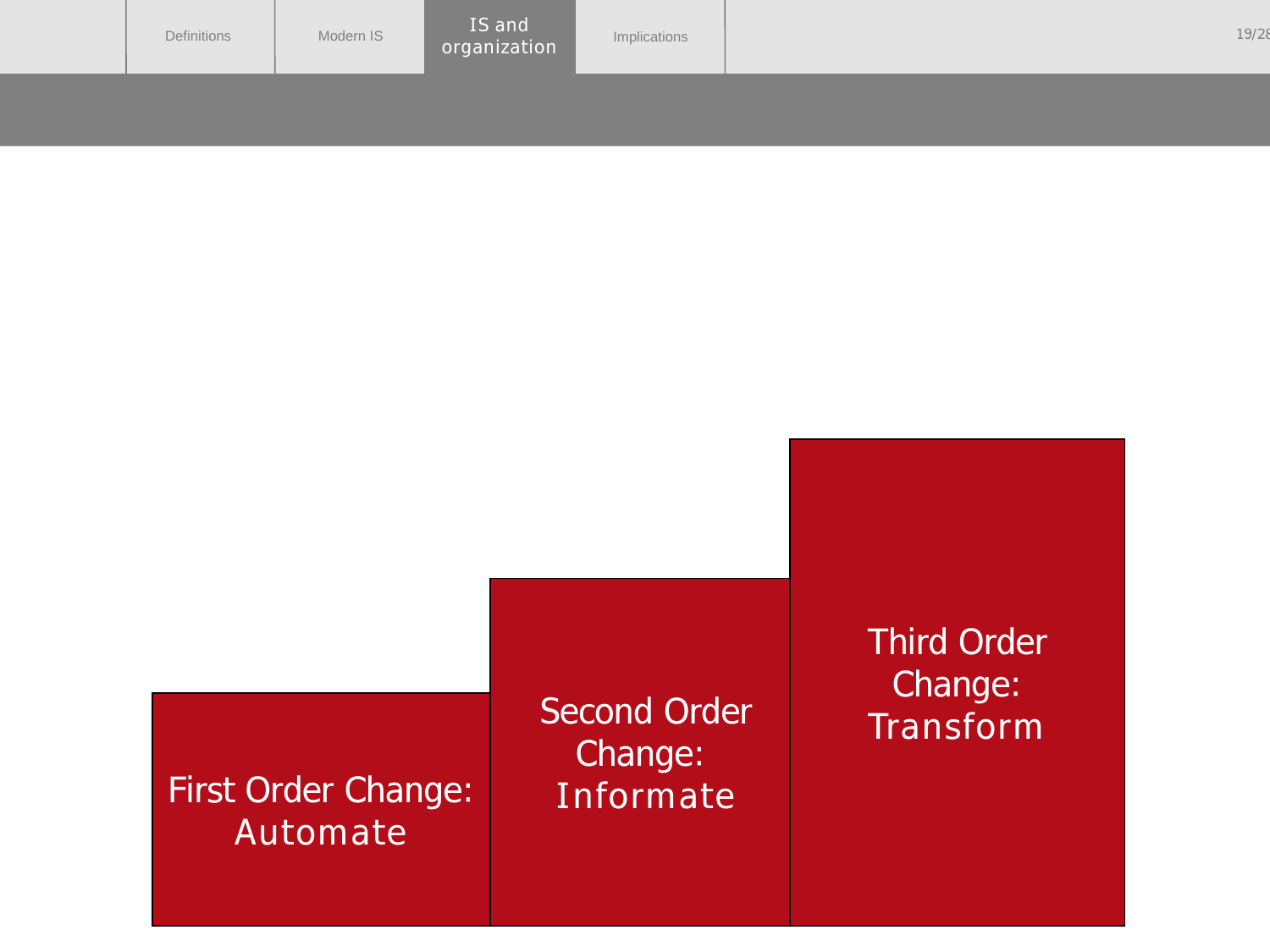

IS and
organization
# Information Systems and Organizational Change
Third Order Change: Transform
Second Order Change:
Informate
First Order Change: Automate